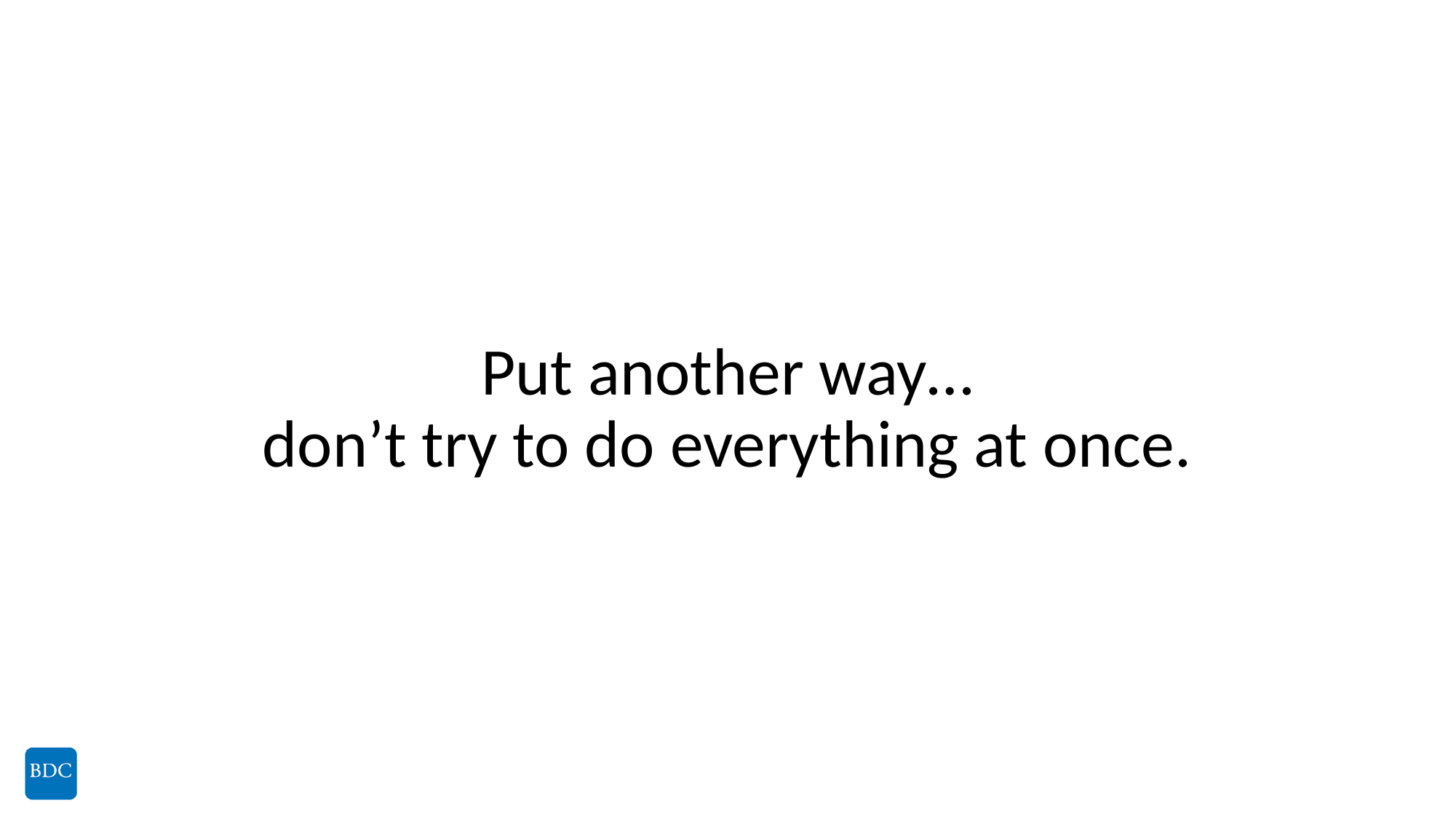

# Put another way… don’t try to do everything at once.